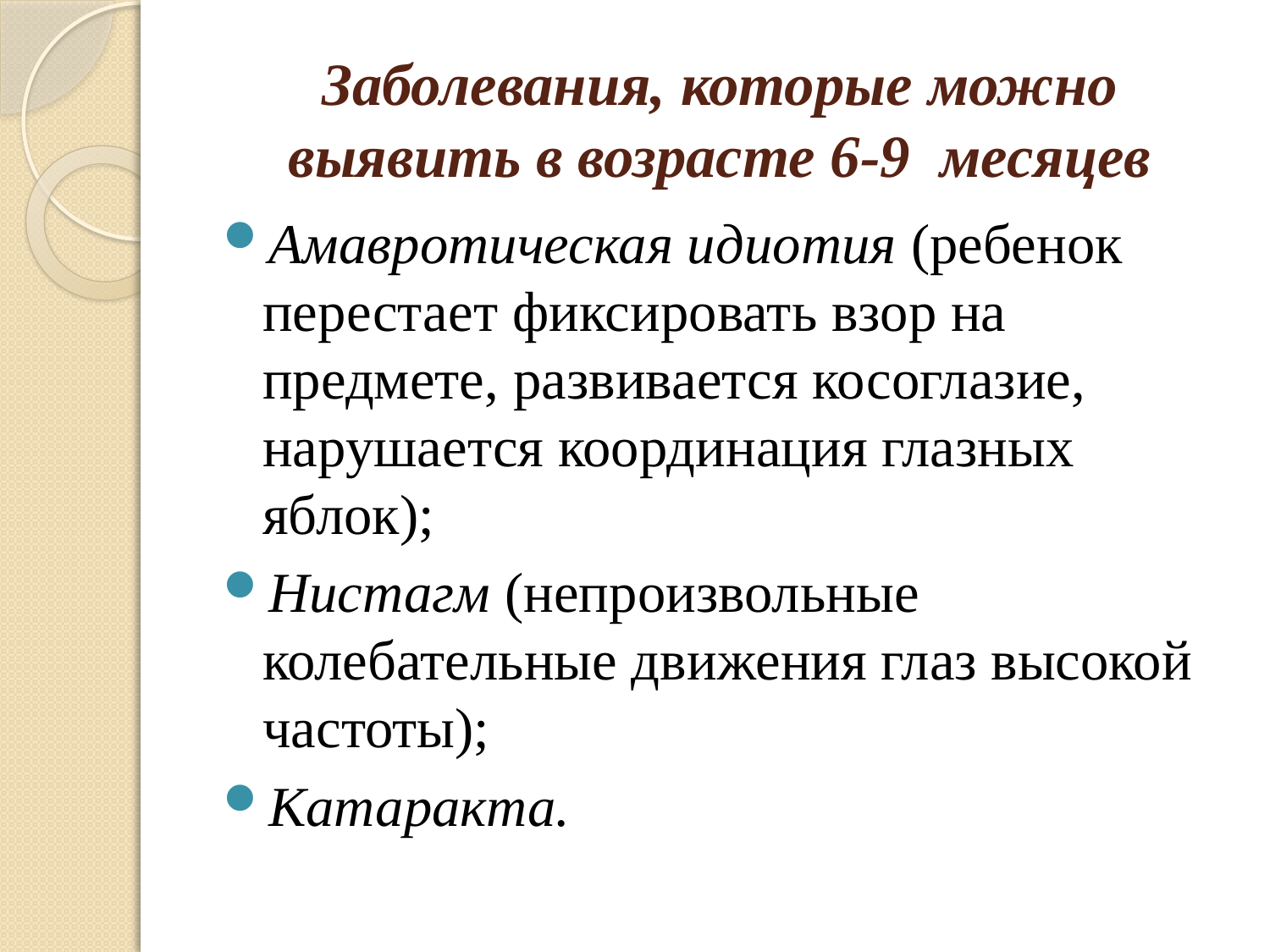

# Заболевания, которые можно выявить в возрасте 6-9  месяцев
Амавротическая идиотия (ребенок перестает фиксировать взор на предмете, развивается косоглазие, нарушается координация глазных яблок);
Нистагм (непроизвольные колебательные движения глаз высокой частоты);
Катаракта.